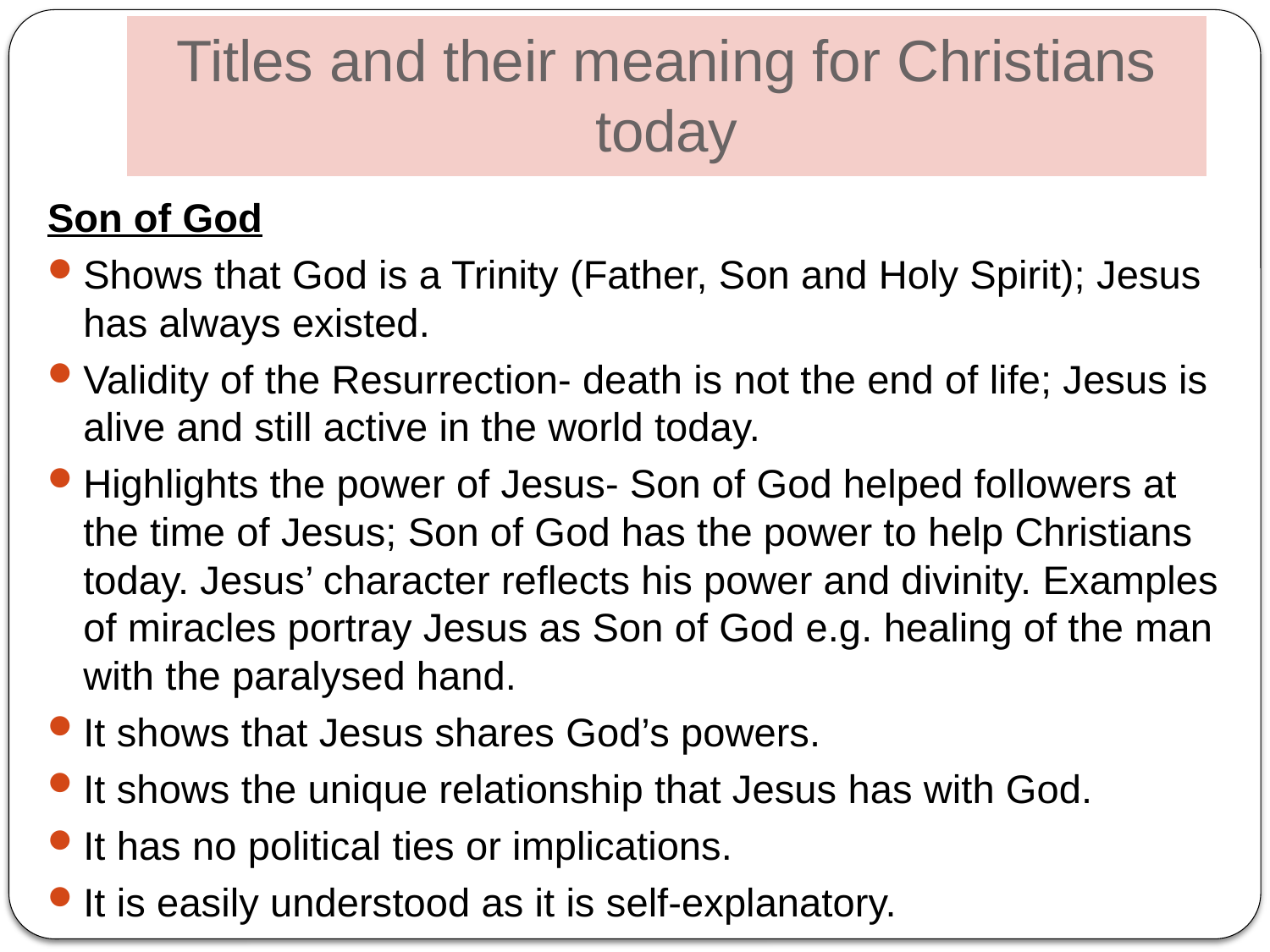

# Titles and their meaning for Christians today
Son of God
Shows that God is a Trinity (Father, Son and Holy Spirit); Jesus has always existed.
Validity of the Resurrection- death is not the end of life; Jesus is alive and still active in the world today.
Highlights the power of Jesus- Son of God helped followers at the time of Jesus; Son of God has the power to help Christians today. Jesus’ character reflects his power and divinity. Examples of miracles portray Jesus as Son of God e.g. healing of the man with the paralysed hand.
It shows that Jesus shares God’s powers.
It shows the unique relationship that Jesus has with God.
It has no political ties or implications.
It is easily understood as it is self-explanatory.